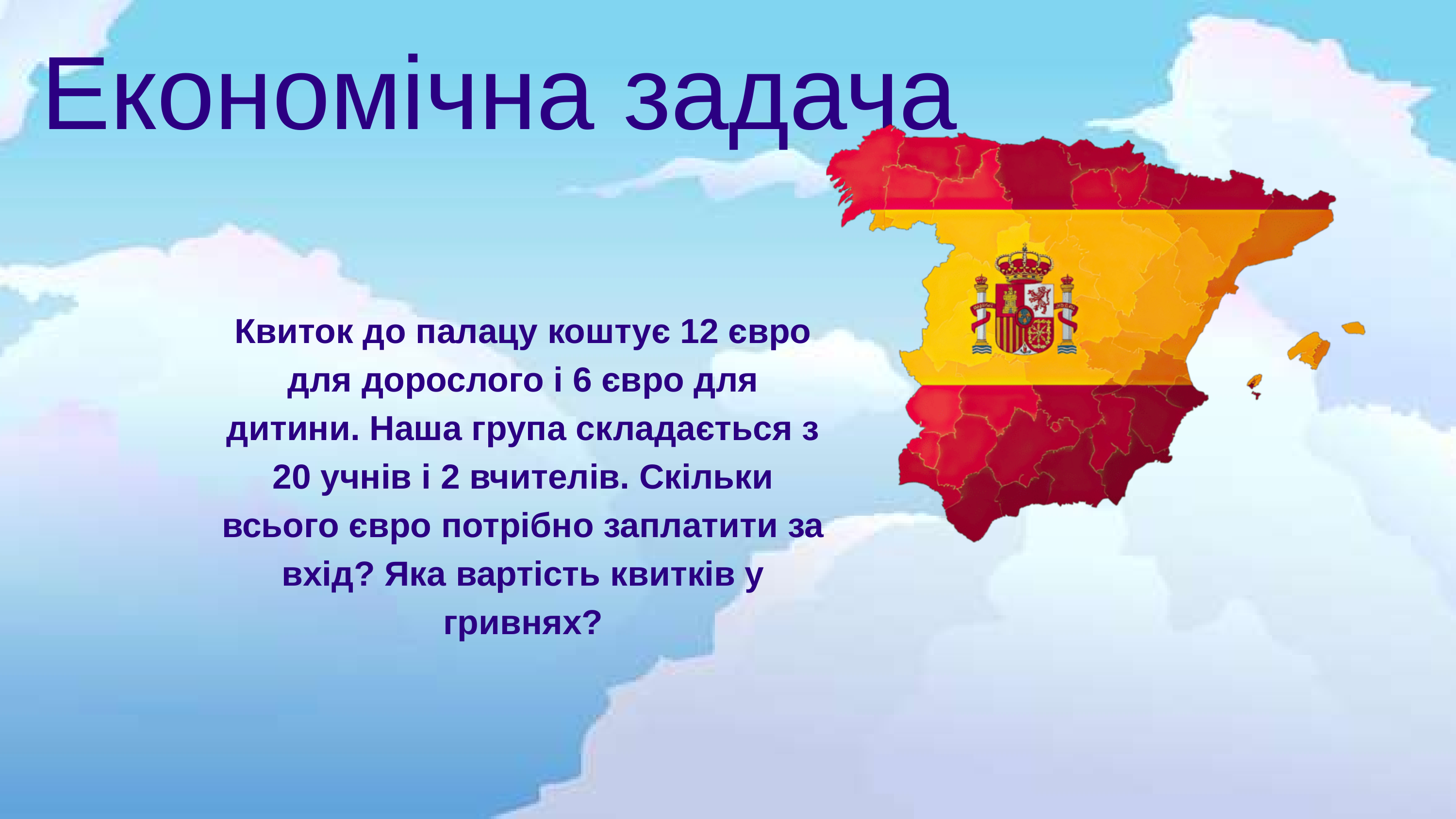

Економічна задача

Квиток до палацу коштує 12 євро для дорослого і 6 євро для дитини. Наша група складається з 20 учнів і 2 вчителів. Скільки всього євро потрібно заплатити за вхід? Яка вартість квитків у гривнях?